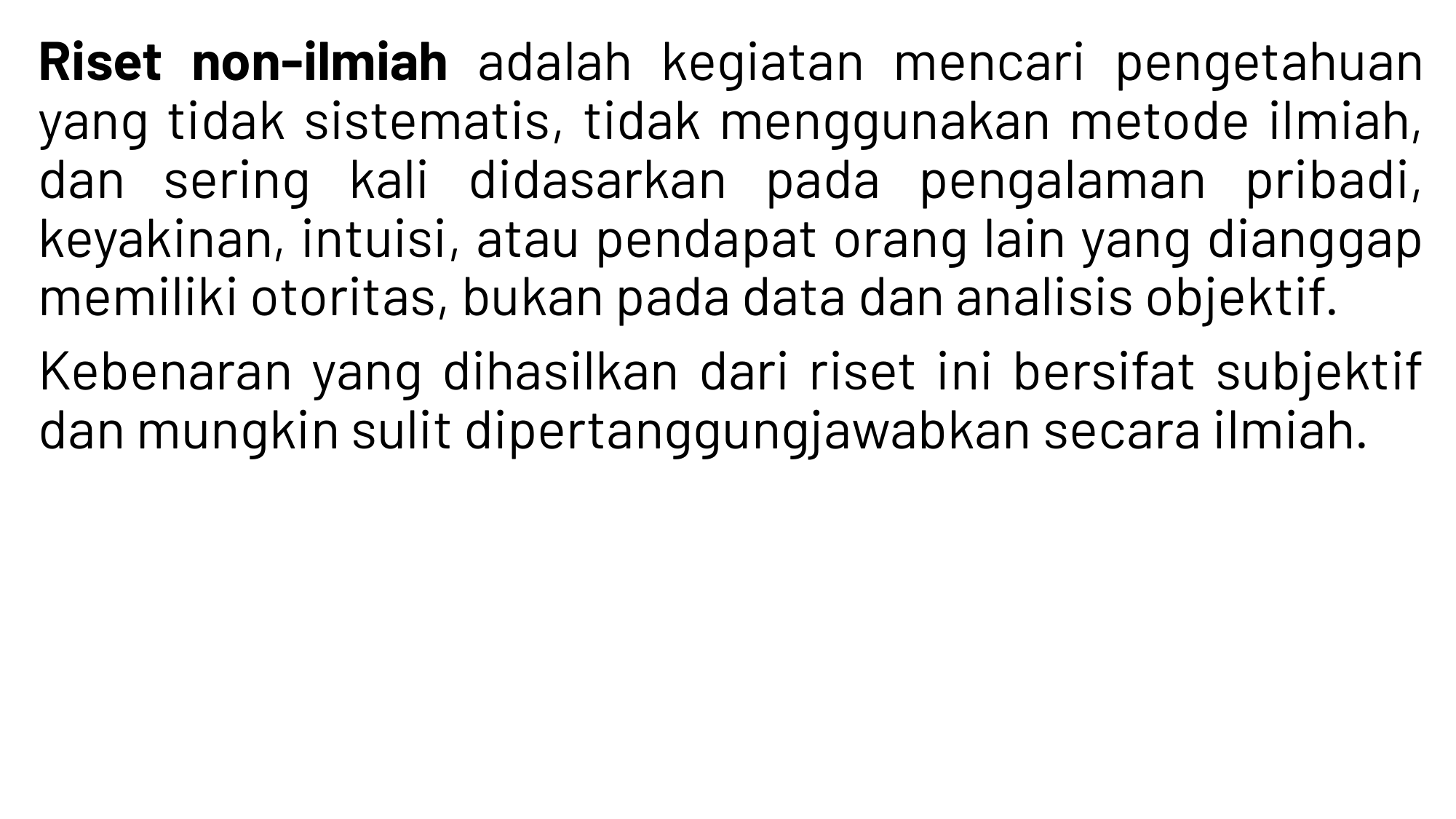

#
Riset non-ilmiah adalah kegiatan mencari pengetahuan yang tidak sistematis, tidak menggunakan metode ilmiah, dan sering kali didasarkan pada pengalaman pribadi, keyakinan, intuisi, atau pendapat orang lain yang dianggap memiliki otoritas, bukan pada data dan analisis objektif.
Kebenaran yang dihasilkan dari riset ini bersifat subjektif dan mungkin sulit dipertanggungjawabkan secara ilmiah.